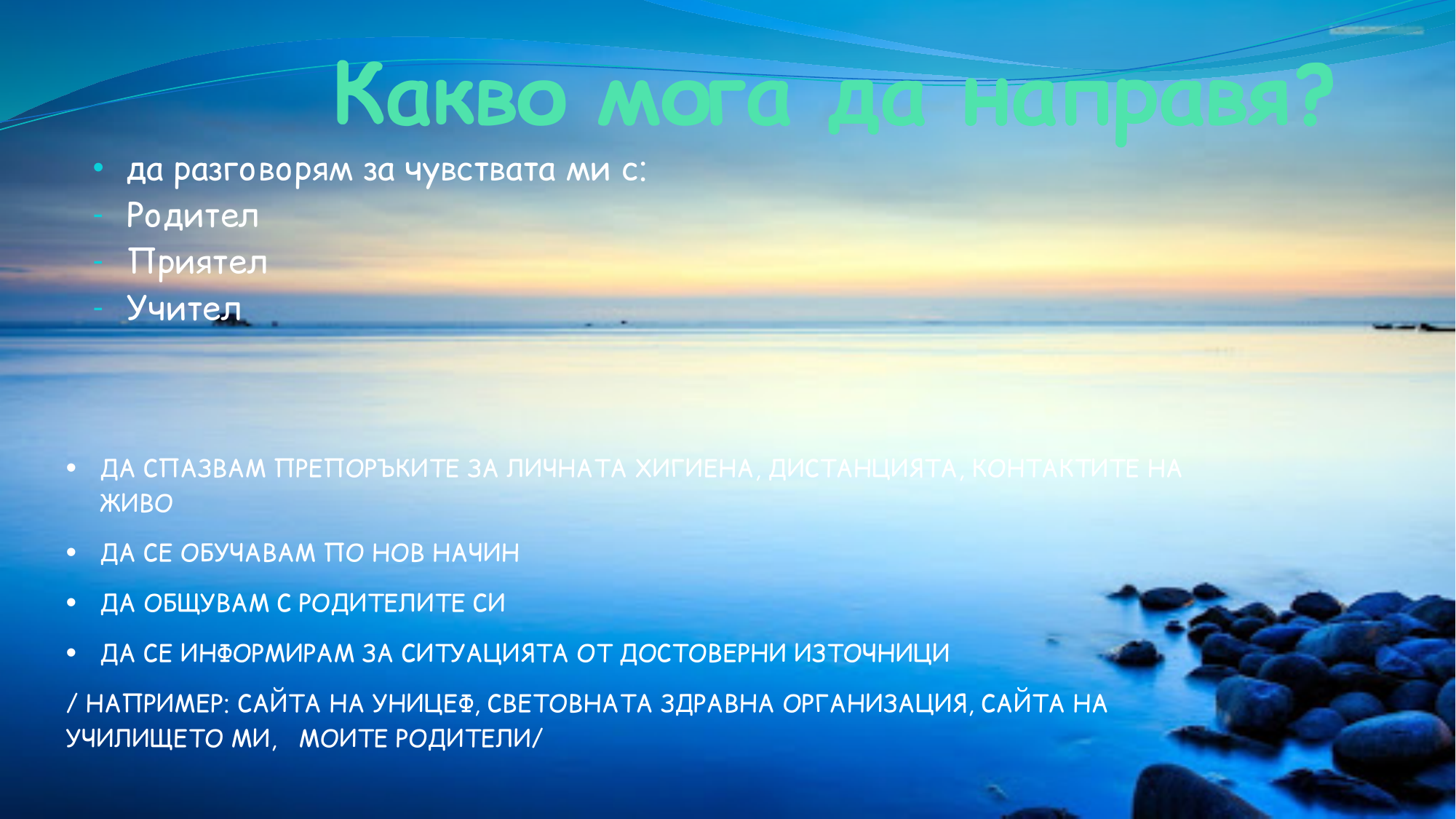

# Какво мога да направя?
да разговорям за чувствата ми с:
Родител
Приятел
Учител

Да спазвам препоръките за личната хигиена, дистанцията, контактите на живо
Да се обучавам по нов начин
Да общувам с родителите си
Да се информирам за ситуацията от достоверни източници
/ например: сайта на уницеф, Световната здравна организация, сайта на училището ми,   моите родители/